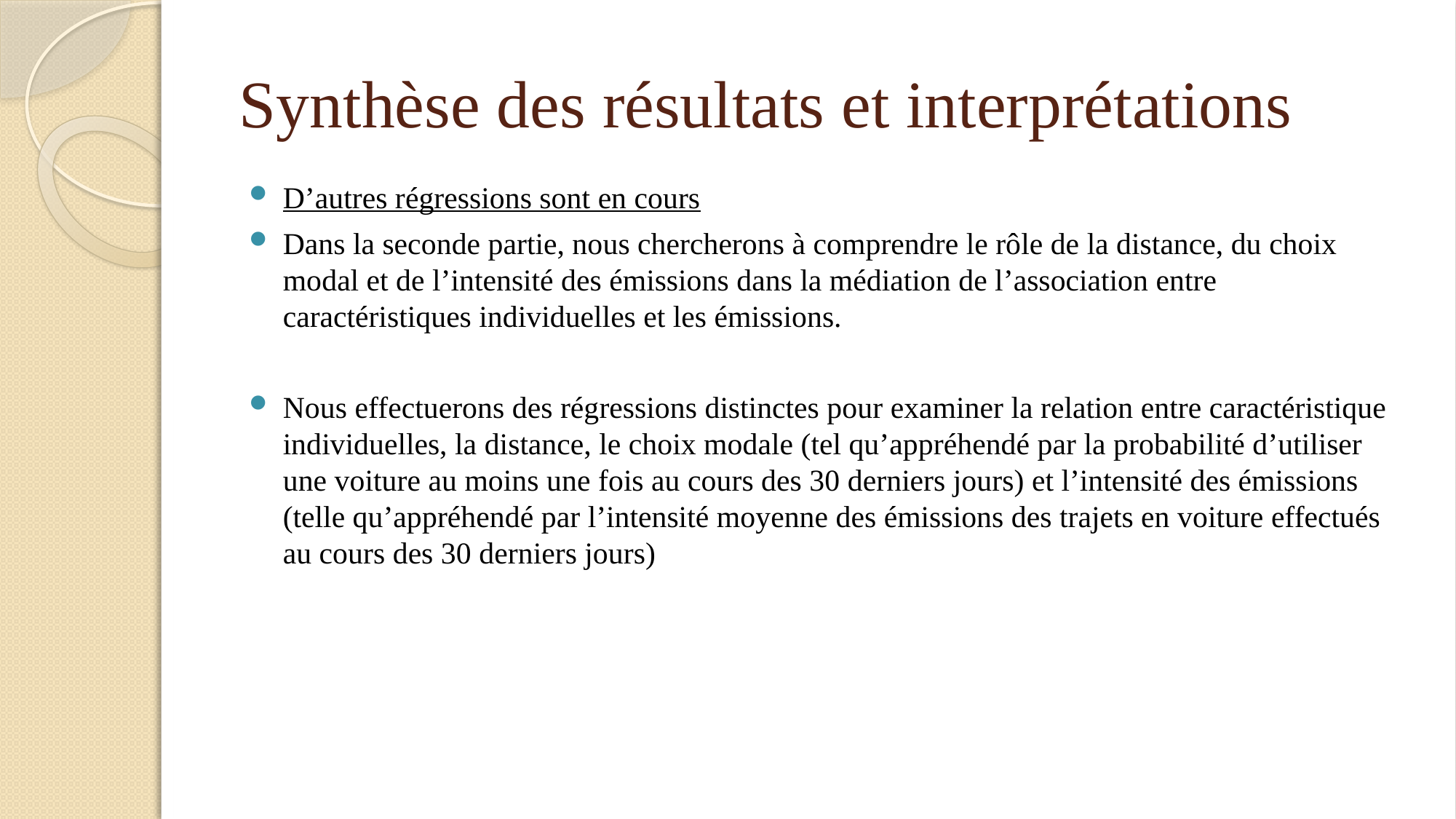

# Synthèse des résultats et interprétations
D’autres régressions sont en cours
Dans la seconde partie, nous chercherons à comprendre le rôle de la distance, du choix modal et de l’intensité des émissions dans la médiation de l’association entre caractéristiques individuelles et les émissions.

Nous effectuerons des régressions distinctes pour examiner la relation entre caractéristique individuelles, la distance, le choix modale (tel qu’appréhendé par la probabilité d’utiliser une voiture au moins une fois au cours des 30 derniers jours) et l’intensité des émissions (telle qu’appréhendé par l’intensité moyenne des émissions des trajets en voiture effectués au cours des 30 derniers jours)